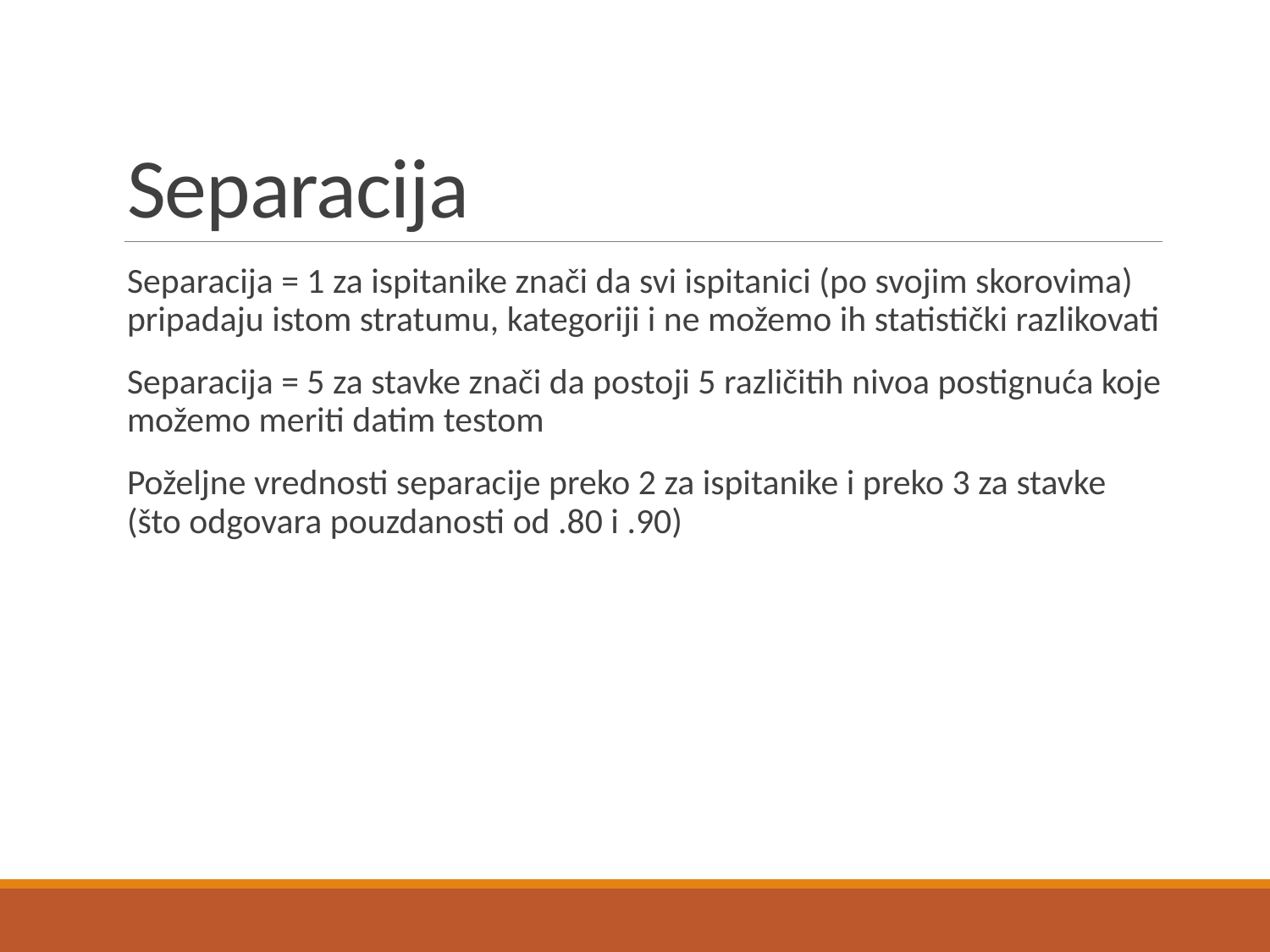

# Separacija
Separacija = 1 za ispitanike znači da svi ispitanici (po svojim skorovima) pripadaju istom stratumu, kategoriji i ne možemo ih statistički razlikovati
Separacija = 5 za stavke znači da postoji 5 različitih nivoa postignuća koje možemo meriti datim testom
Poželjne vrednosti separacije preko 2 za ispitanike i preko 3 za stavke (što odgovara pouzdanosti od .80 i .90)